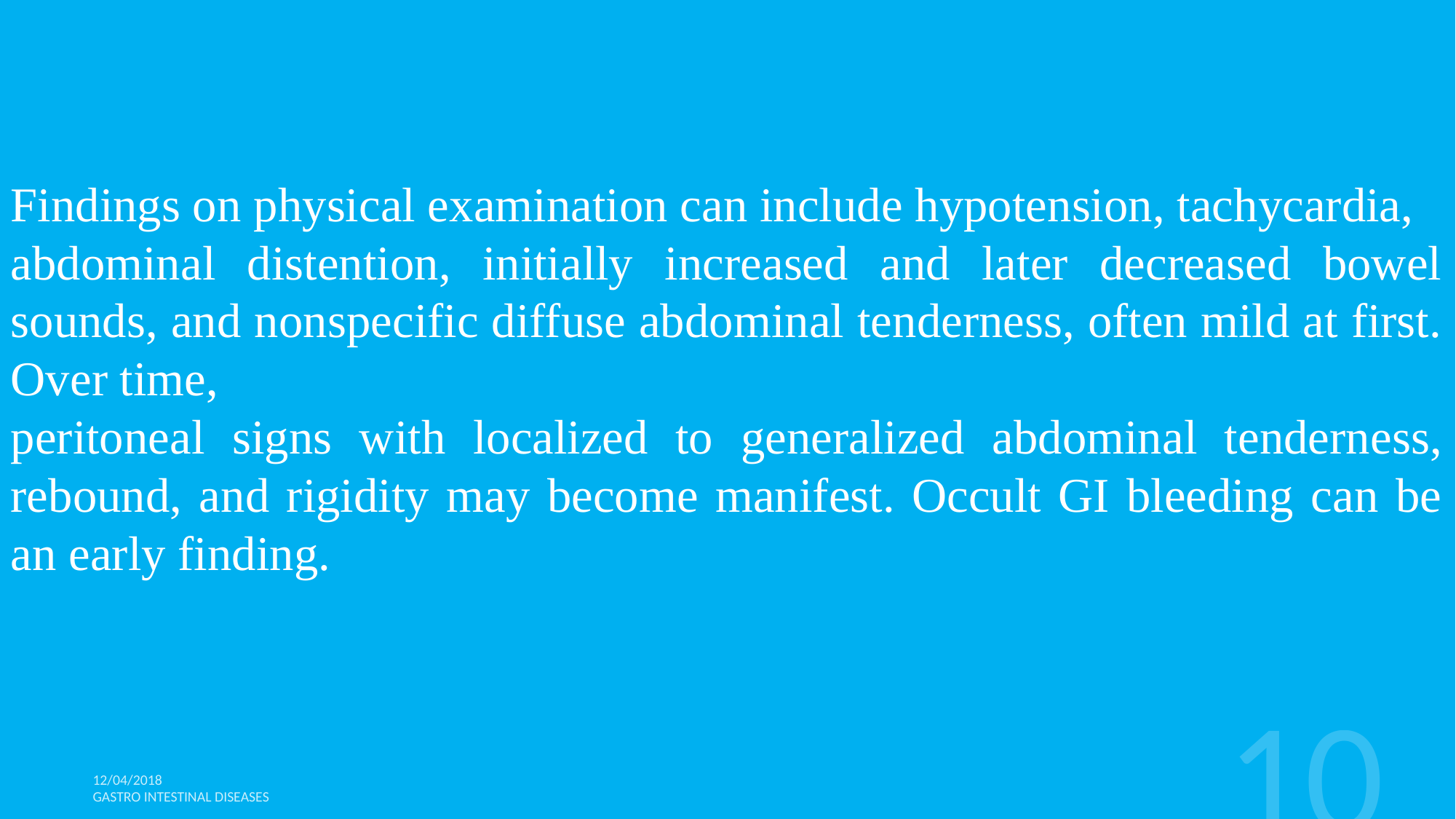

Findings on physical examination can include hypotension, tachycardia,
abdominal distention, initially increased and later decreased bowel sounds, and nonspecific diffuse abdominal tenderness, often mild at first. Over time,
peritoneal signs with localized to generalized abdominal tenderness, rebound, and rigidity may become manifest. Occult GI bleeding can be an early finding.
10
12/04/2018
Gastro Intestinal Diseases